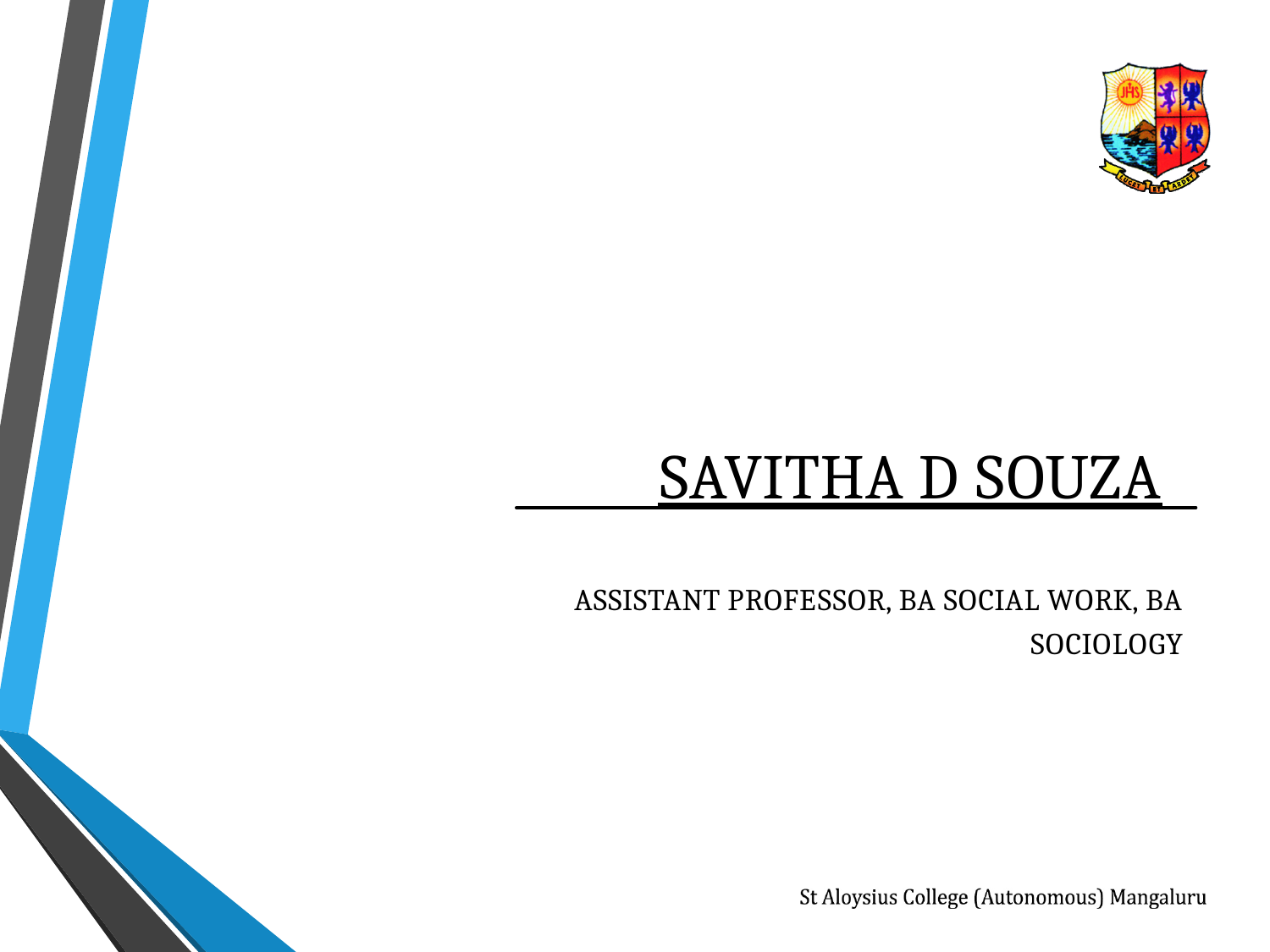

SAVITHA D SOUZA
ASSISTANT PROFESSOR, ba SOCIAL WORK, BA SOCIOLOGY